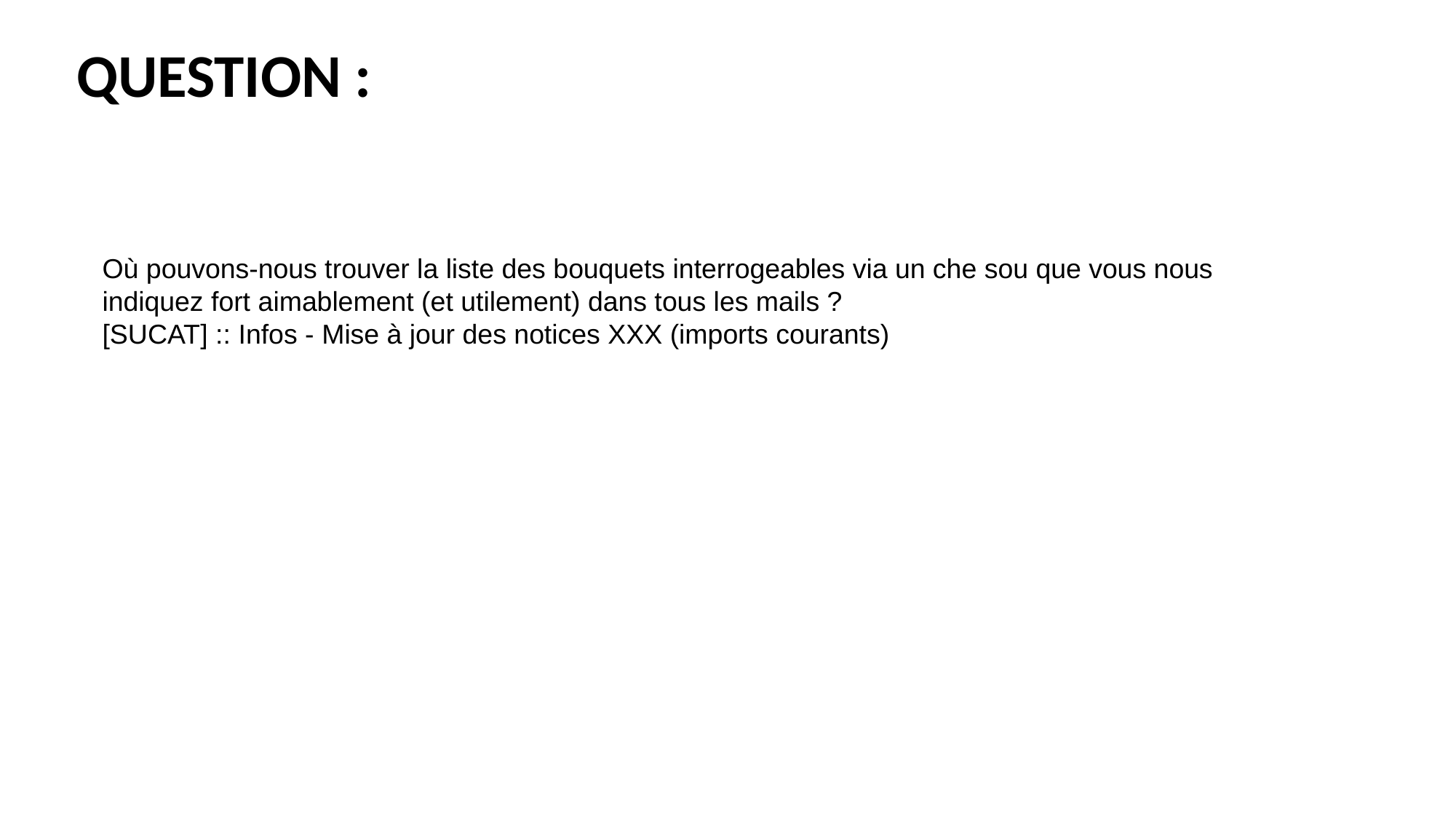

# Question :
Où pouvons-nous trouver la liste des bouquets interrogeables via un che sou que vous nous indiquez fort aimablement (et utilement) dans tous les mails ?
[SUCAT] :: Infos - Mise à jour des notices XXX (imports courants)